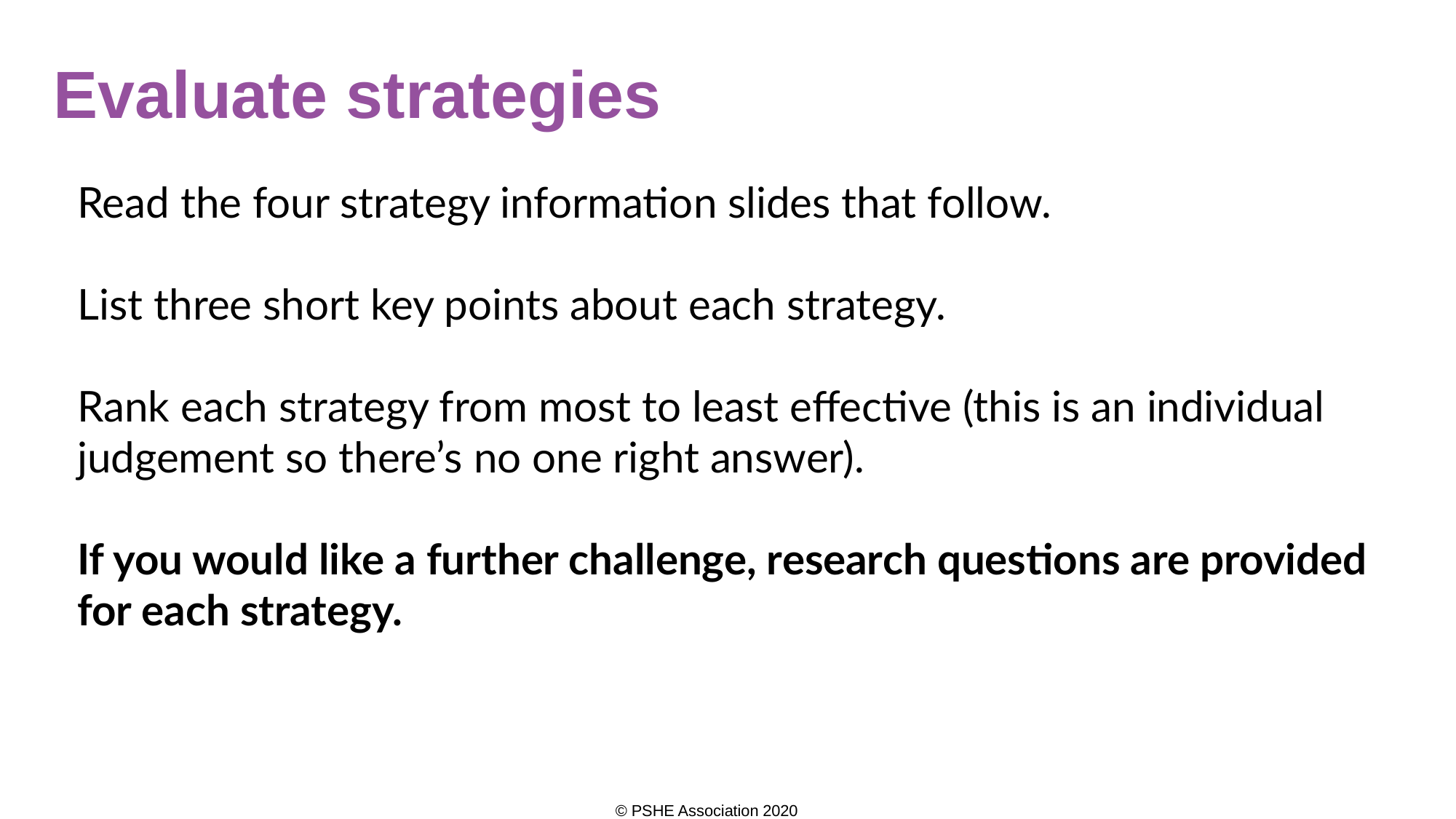

Evaluate strategies
Read the four strategy information slides that follow.

List three short key points about each strategy.

Rank each strategy from most to least effective (this is an individual judgement so there’s no one right answer).

If you would like a further challenge, research questions are provided for each strategy.
© PSHE Association 2020